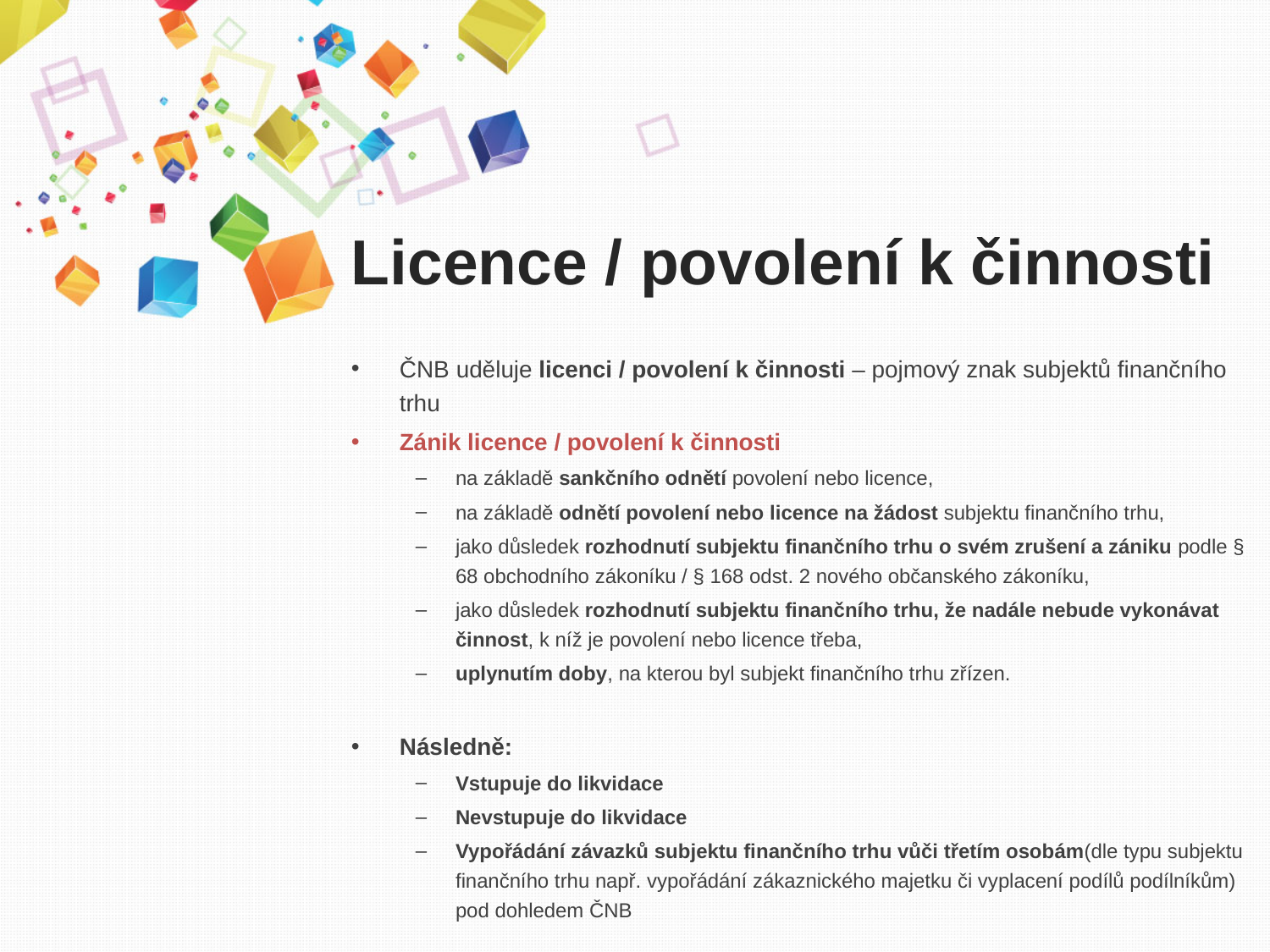

# Licence / povolení k činnosti
ČNB uděluje licenci / povolení k činnosti – pojmový znak subjektů finančního trhu
Zánik licence / povolení k činnosti
na základě sankčního odnětí povolení nebo licence,
na základě odnětí povolení nebo licence na žádost subjektu finančního trhu,
jako důsledek rozhodnutí subjektu finančního trhu o svém zrušení a zániku podle § 68 obchodního zákoníku / § 168 odst. 2 nového občanského zákoníku,
jako důsledek rozhodnutí subjektu finančního trhu, že nadále nebude vykonávat činnost, k níž je povolení nebo licence třeba,
uplynutím doby, na kterou byl subjekt finančního trhu zřízen.

Následně:
Vstupuje do likvidace
Nevstupuje do likvidace
Vypořádání závazků subjektu finančního trhu vůči třetím osobám(dle typu subjektu finančního trhu např. vypořádání zákaznického majetku či vyplacení podílů podílníkům) pod dohledem ČNB